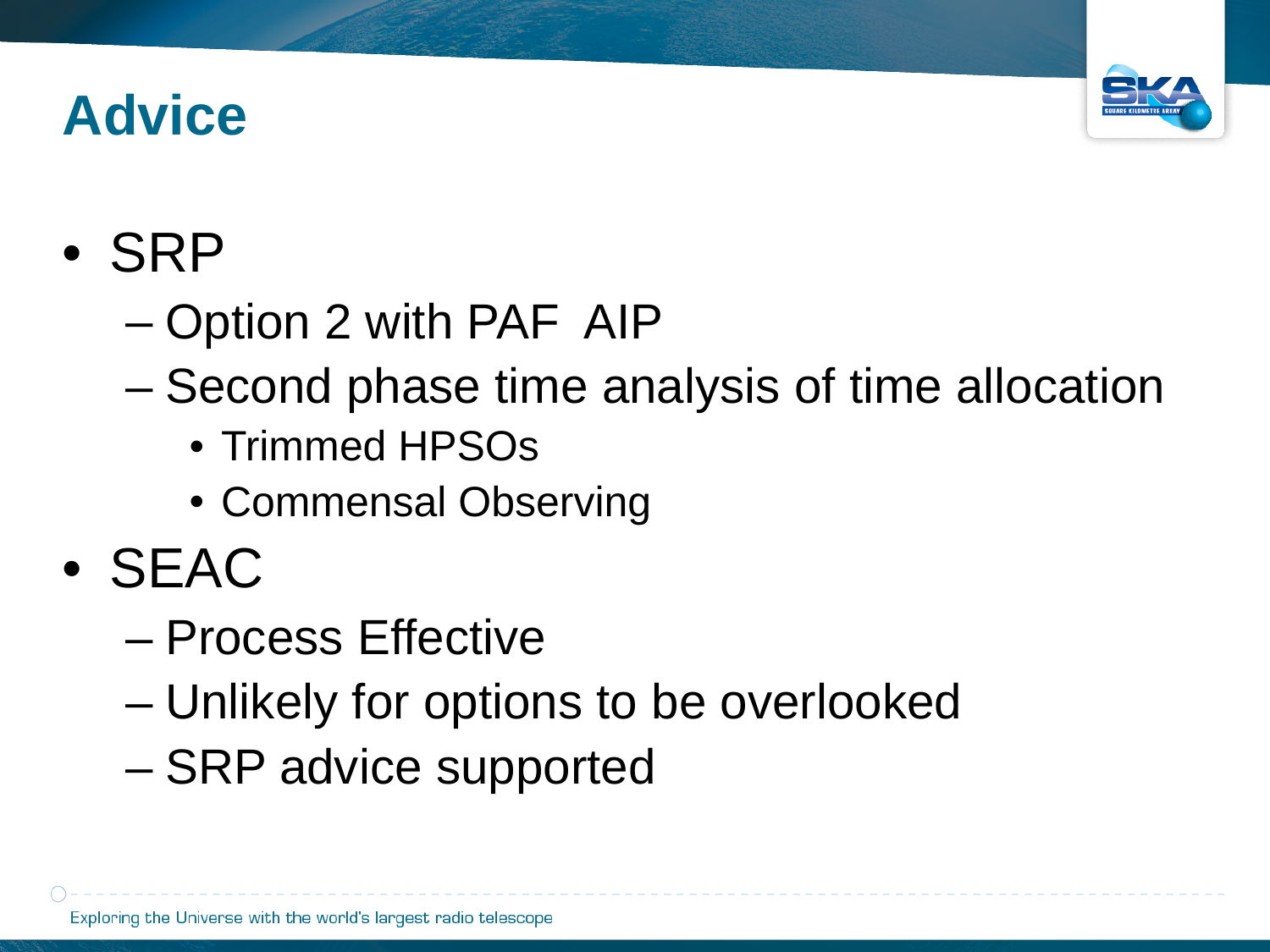

Advice
SRP
Option 2 with PAF  AIP
Second phase time analysis of time allocation
Trimmed HPSOs
Commensal Observing
SEAC
Process Effective
Unlikely for options to be overlooked
SRP advice supported